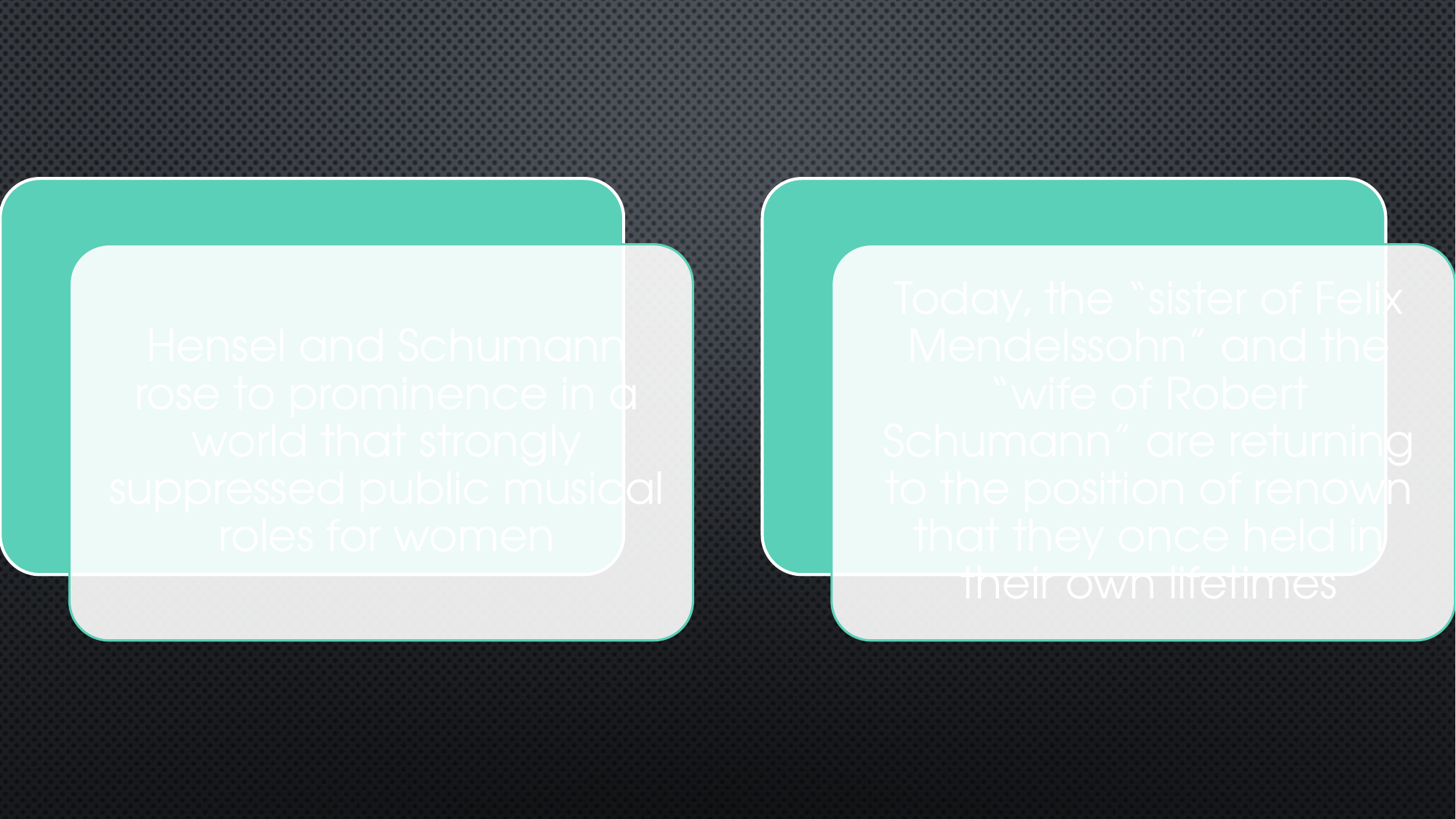

Hensel and Schumann rose to prominence in a world that strongly suppressed public musical roles for women
Today, the “sister of Felix Mendelssohn” and the “wife of Robert Schumann” are returning to the position of renown that they once held in their own lifetimes